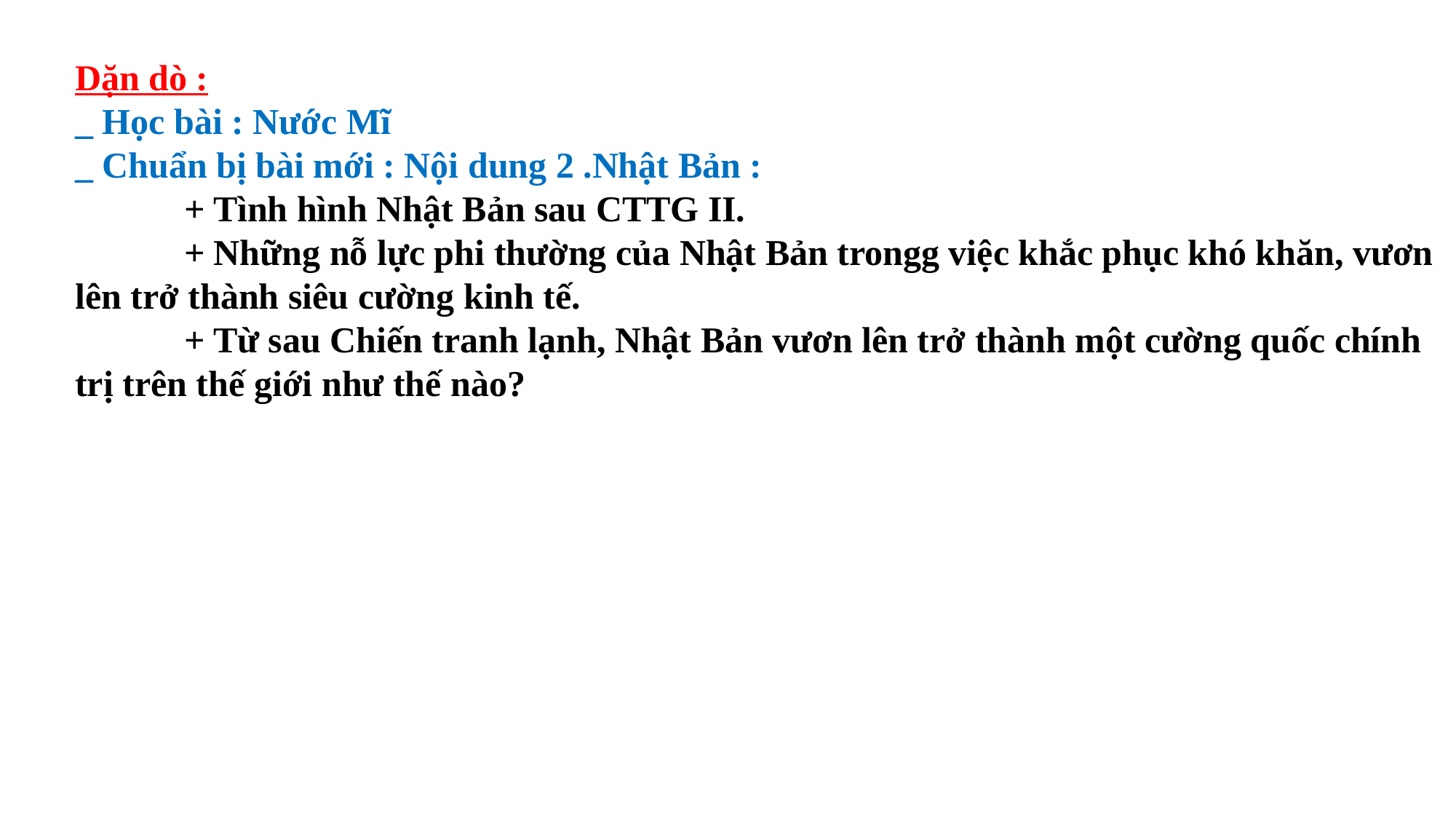

Dặn dò :
_ Học bài : Nước Mĩ
_ Chuẩn bị bài mới : Nội dung 2 .Nhật Bản :
		+ Tình hình Nhật Bản sau CTTG II.
		+ Những nỗ lực phi thường của Nhật Bản trongg việc khắc phục khó khăn, vươn lên trở thành siêu cường kinh tế.
		+ Từ sau Chiến tranh lạnh, Nhật Bản vươn lên trở thành một cường quốc chính trị trên thế giới như thế nào?